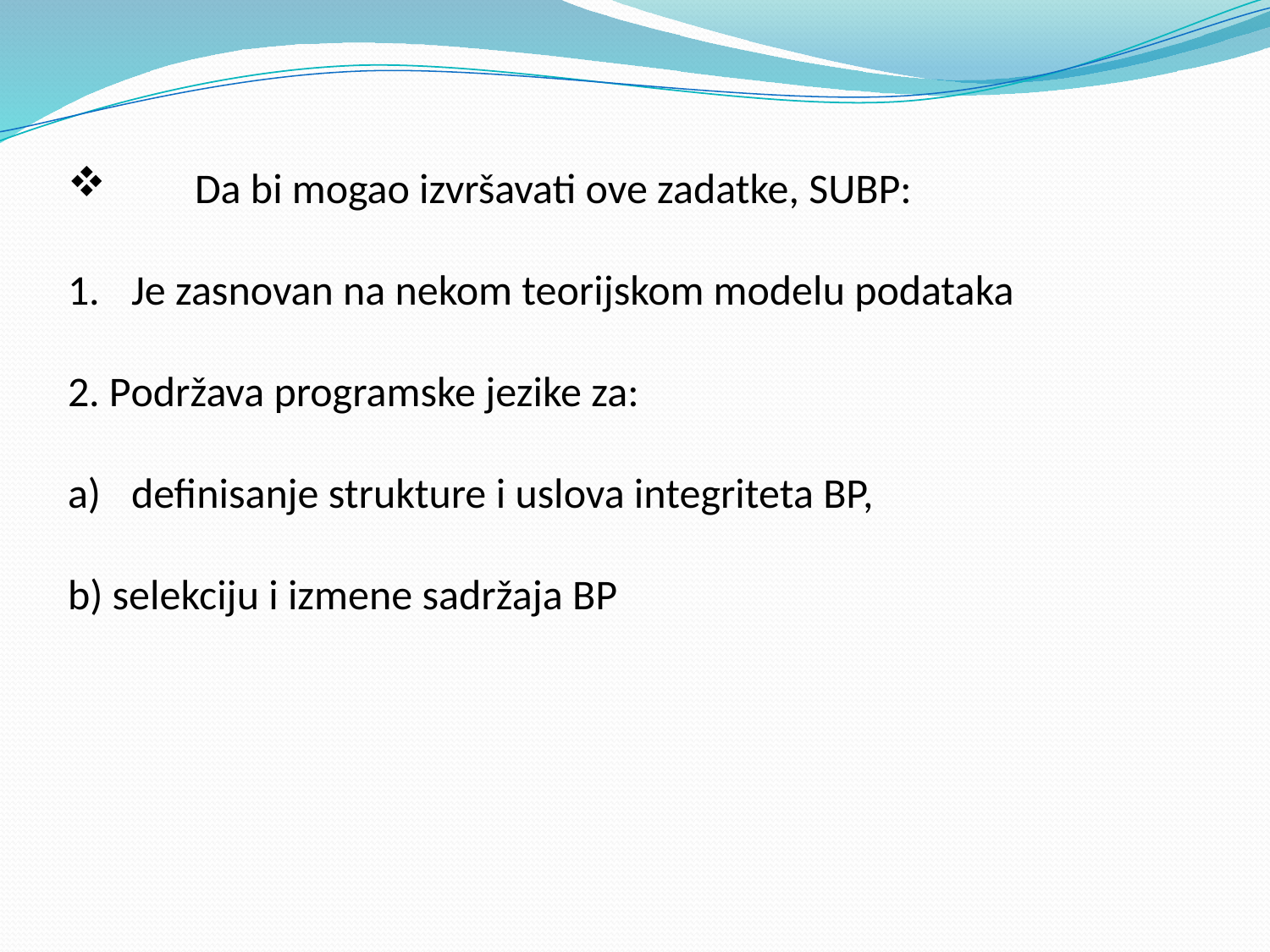

Da bi mogao izvršavati ove zadatke, SUBP:

Je zasnovan na nekom teorijskom modelu podataka

2. Podržava programske jezike za:

definisanje strukture i uslova integriteta BP,

b) selekciju i izmene sadržaja BP